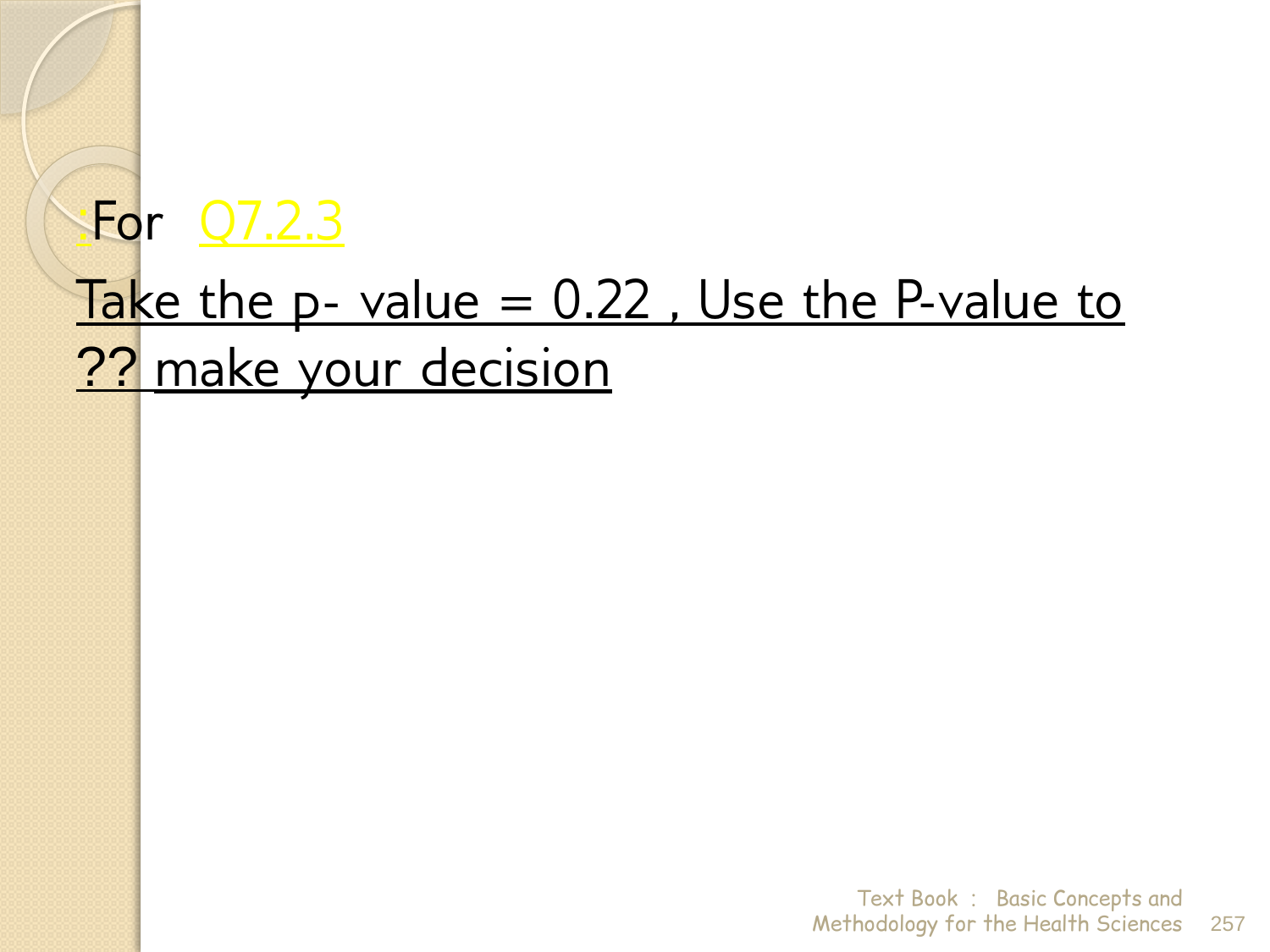

For  Q7.2.3:
Take the p- value = 0.22 , Use the P-value to make your decision ??

Text Book  :   Basic Concepts and Methodology for the Health Sciences
257